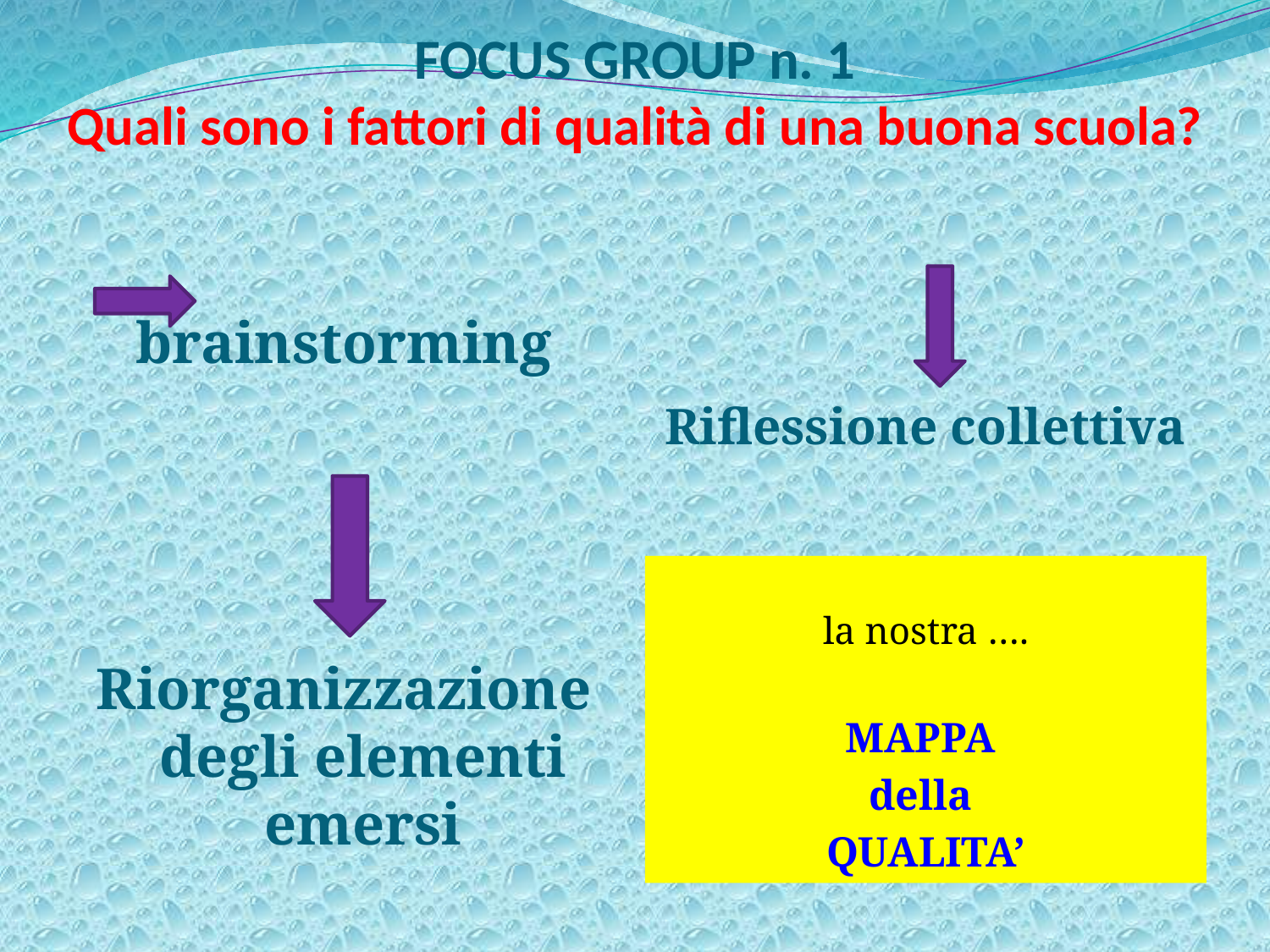

# FOCUS GROUP n. 1 Quali sono i fattori di qualità di una buona scuola?

Riflessione collettiva
          brainstorming

Riorganizzazione degli elementi emersi

la nostra ….

MAPPA
della
QUALITA’